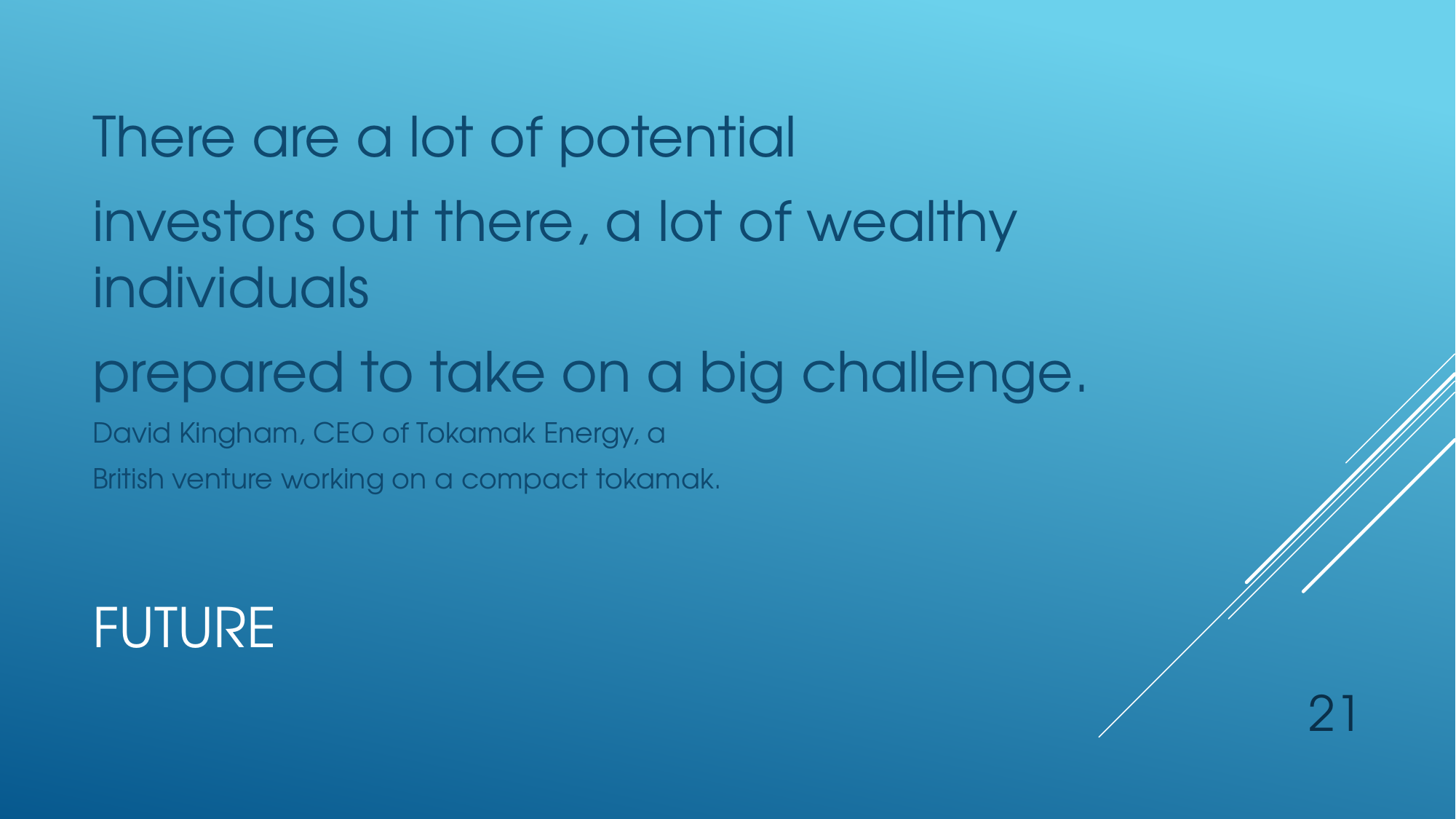

There are a lot of potential
investors out there, a lot of wealthy individuals
prepared to take on a big challenge.
David Kingham, CEO of Tokamak Energy, a
British venture working on a compact tokamak.
# FUTURE
21